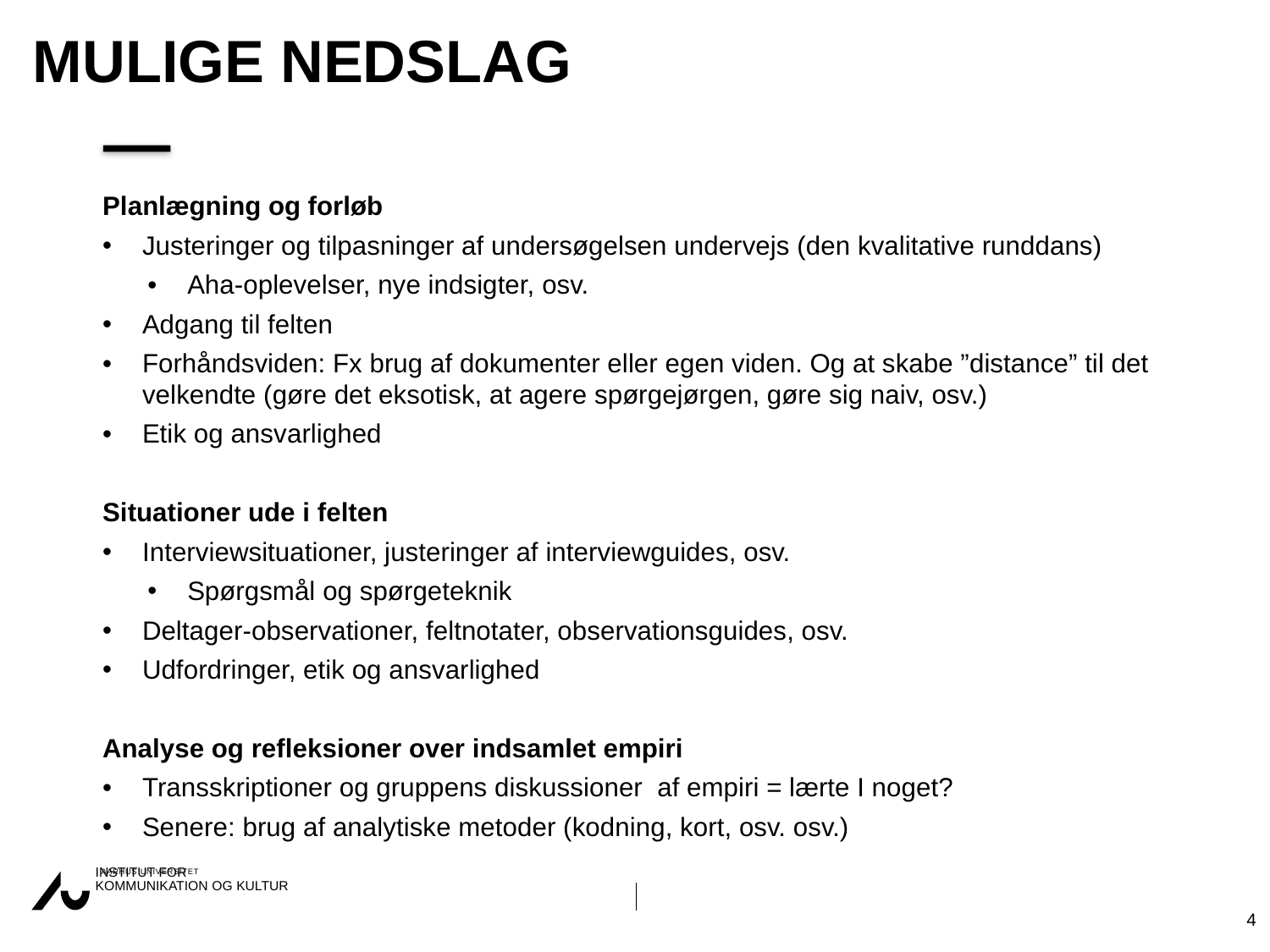

# Mulige nedslag
Planlægning og forløb
Justeringer og tilpasninger af undersøgelsen undervejs (den kvalitative runddans)
Aha-oplevelser, nye indsigter, osv.
Adgang til felten
Forhåndsviden: Fx brug af dokumenter eller egen viden. Og at skabe ”distance” til det velkendte (gøre det eksotisk, at agere spørgejørgen, gøre sig naiv, osv.)
Etik og ansvarlighed

Situationer ude i felten
Interviewsituationer, justeringer af interviewguides, osv.
Spørgsmål og spørgeteknik
Deltager-observationer, feltnotater, observationsguides, osv.
Udfordringer, etik og ansvarlighed

Analyse og refleksioner over indsamlet empiri
Transskriptioner og gruppens diskussioner  af empiri = lærte I noget?
Senere: brug af analytiske metoder (kodning, kort, osv. osv.)
4